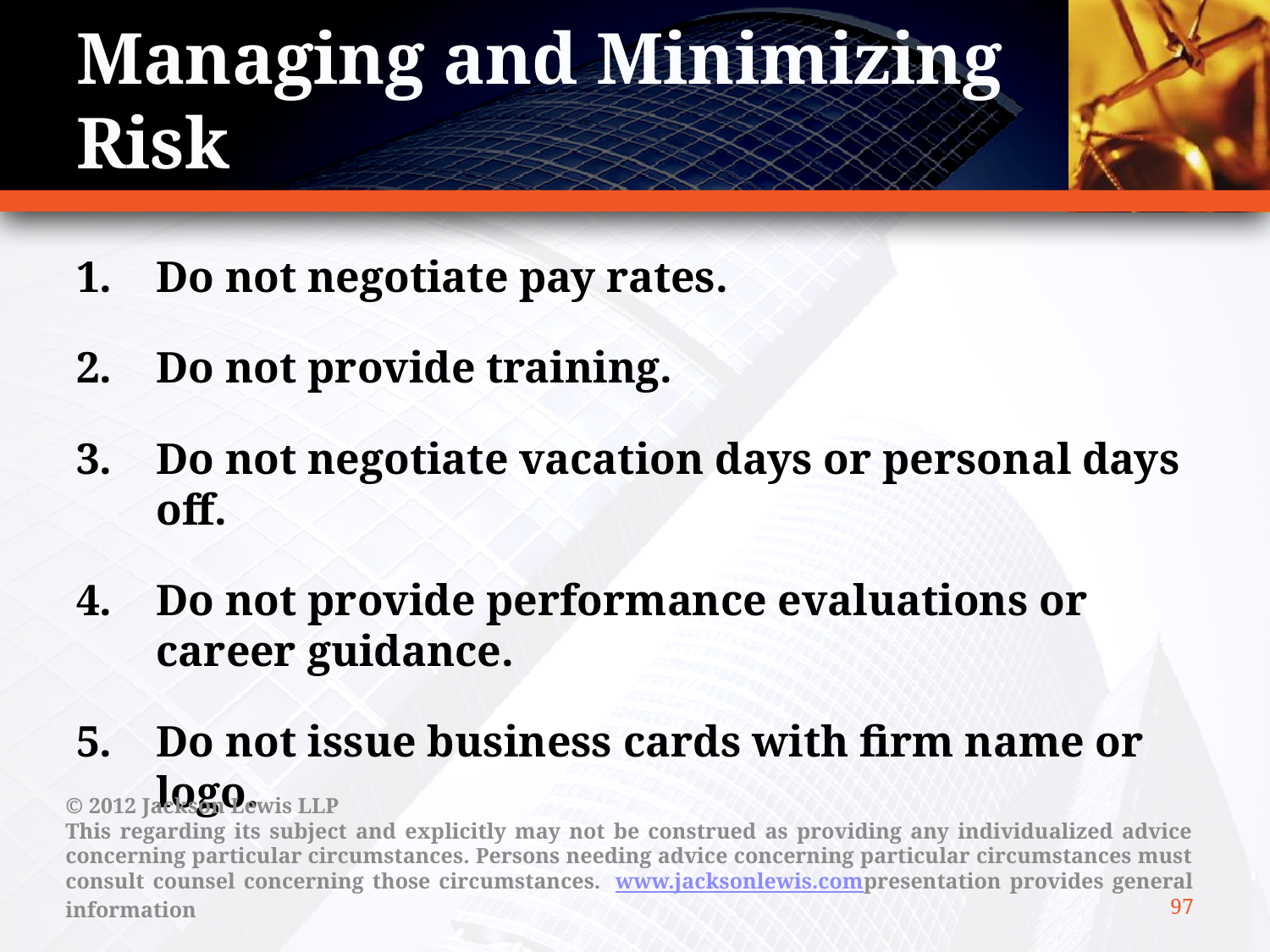

# Managing and Minimizing Risk
1.	Do not negotiate pay rates.
2. 	Do not provide training.
3. 	Do not negotiate vacation days or personal days off.
4. 	Do not provide performance evaluations or career guidance.
5. 	Do not issue business cards with firm name or logo.
© 2012 Jackson Lewis LLP
This regarding its subject and explicitly may not be construed as providing any individualized advice concerning particular circumstances. Persons needing advice concerning particular circumstances must consult counsel concerning those circumstances.  www.jacksonlewis.compresentation provides general information
97